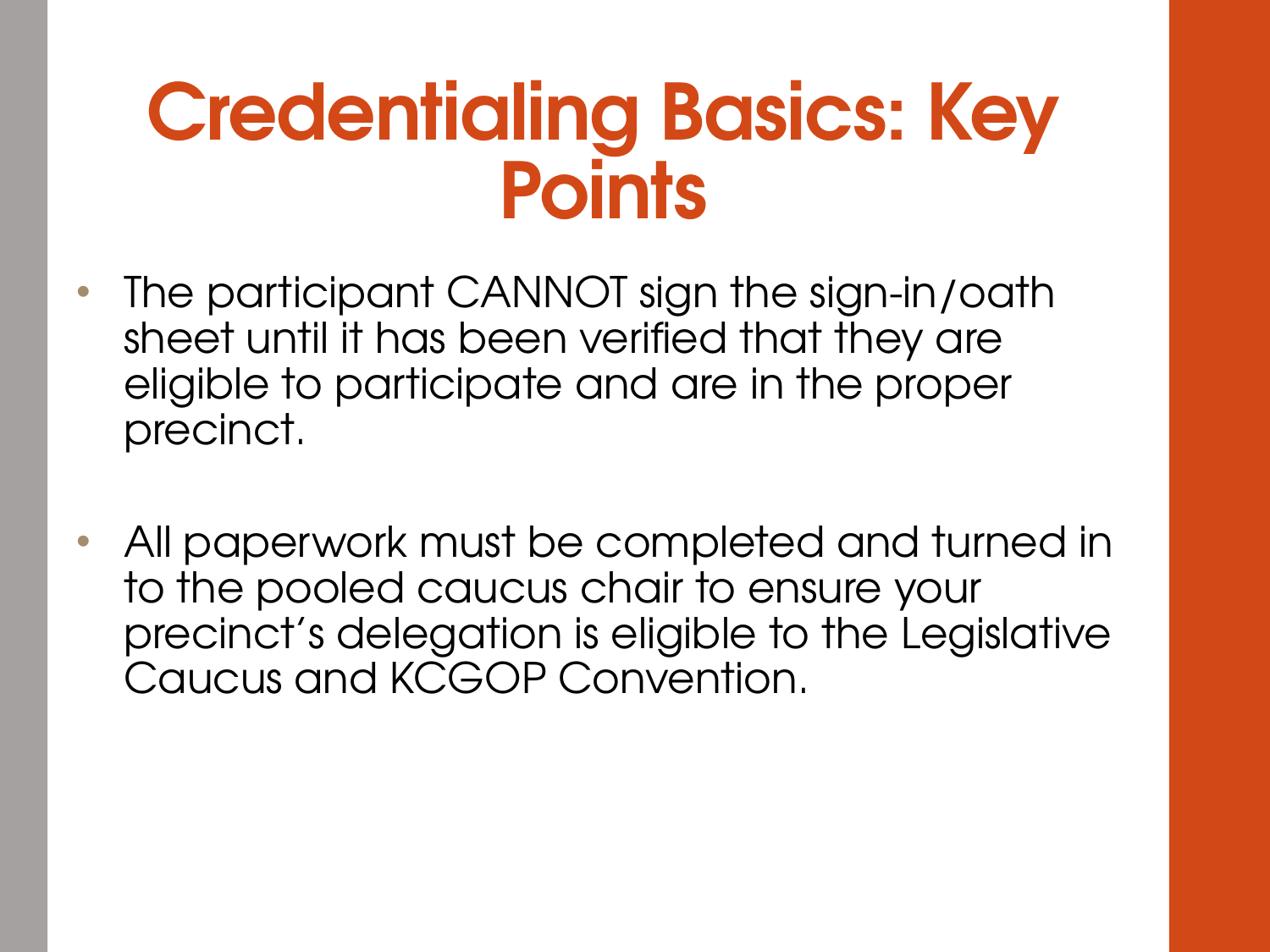

# Credentialing Basics: Key Points
The participant CANNOT sign the sign-in/oath sheet until it has been verified that they are eligible to participate and are in the proper precinct.

All paperwork must be completed and turned in to the pooled caucus chair to ensure your precinct’s delegation is eligible to the Legislative Caucus and KCGOP Convention.